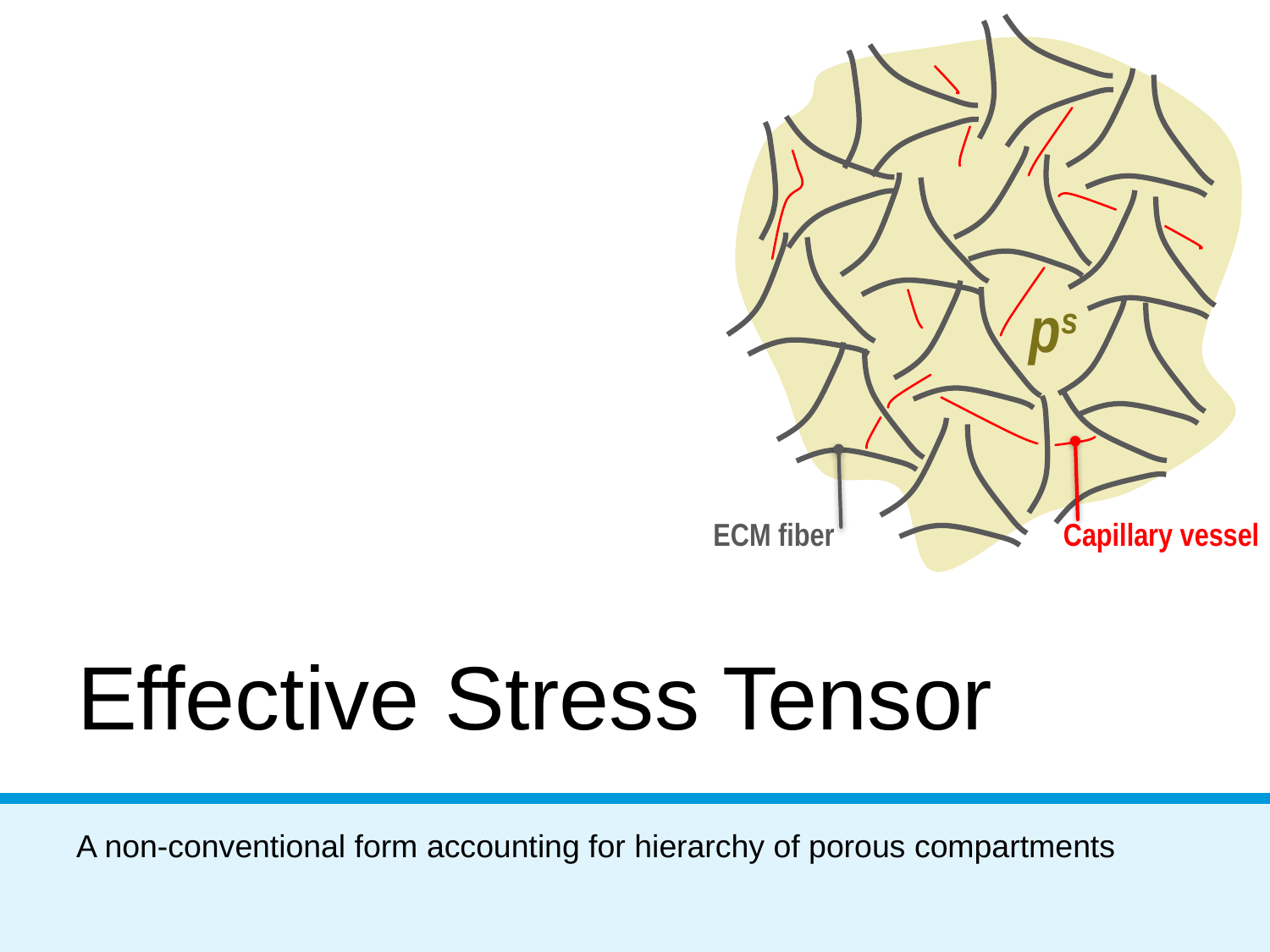

ps

ECM fiber
Capillary vessel
# Effective Stress Tensor

A non-conventional form accounting for hierarchy of porous compartments